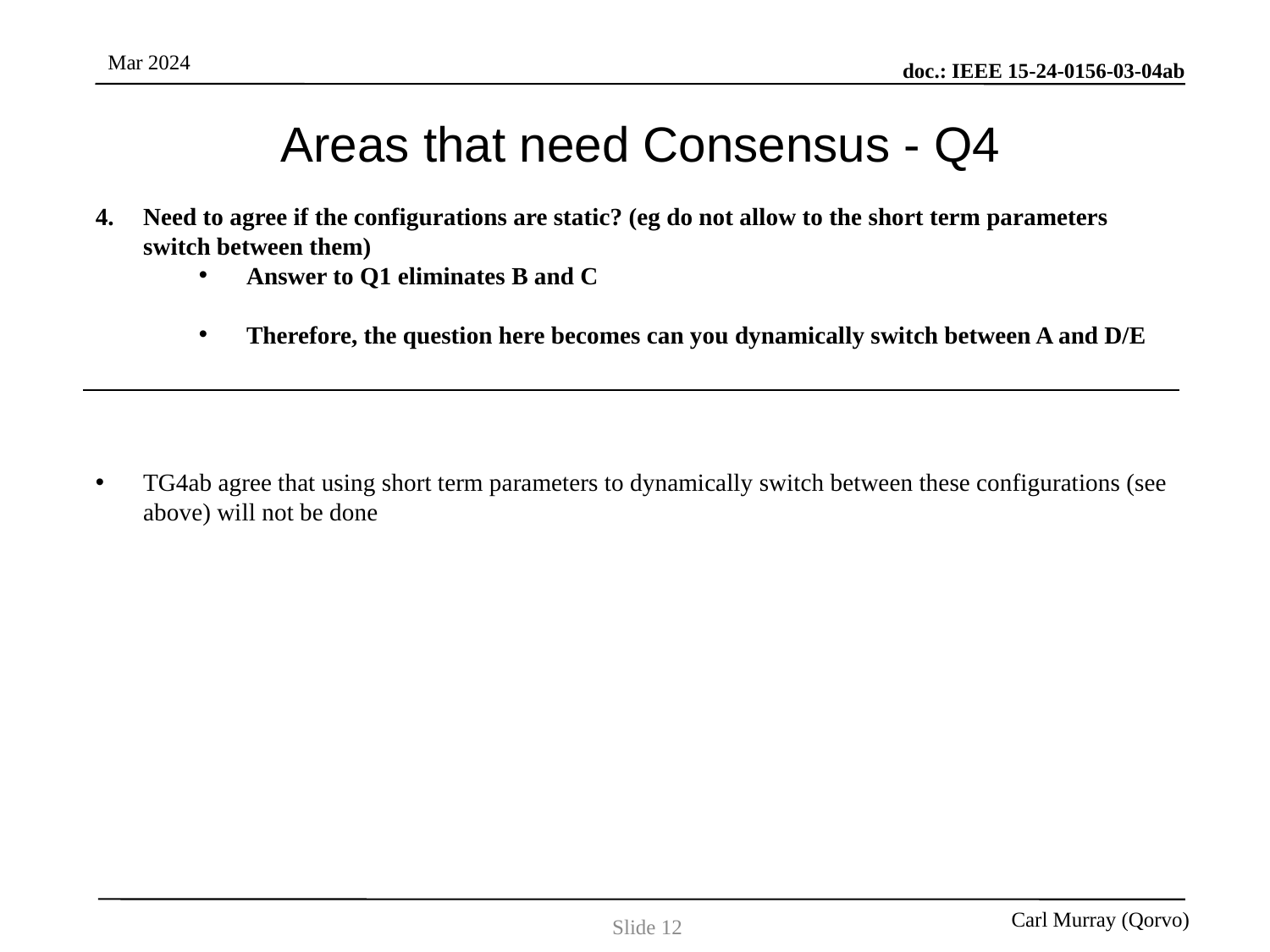

# Areas that need Consensus - Q4
Need to agree if the configurations are static? (eg do not allow to the short term parameters switch between them)
Answer to Q1 eliminates B and C

Therefore, the question here becomes can you dynamically switch between A and D/E

TG4ab agree that using short term parameters to dynamically switch between these configurations (see above) will not be done

Slide 12